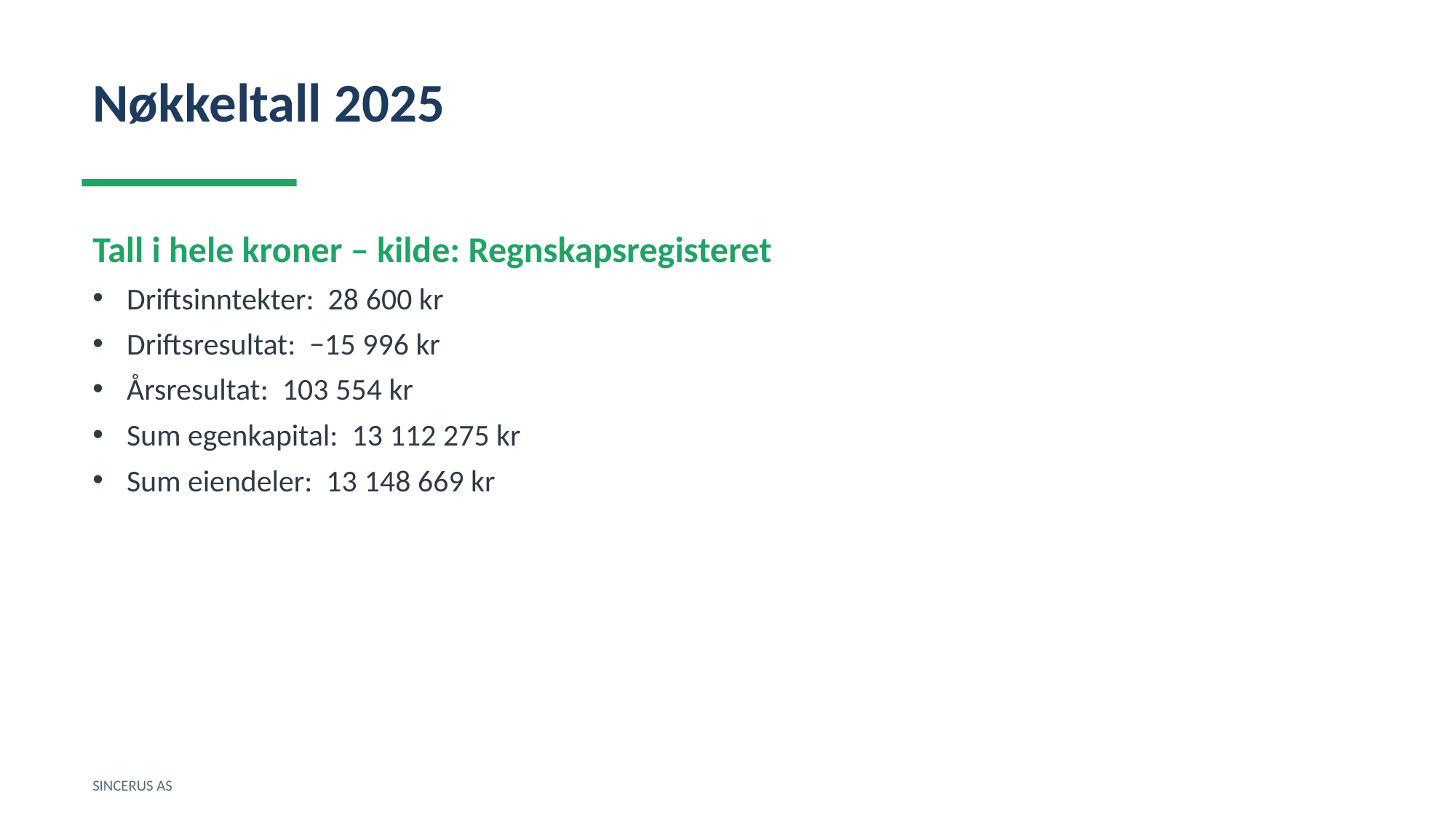

Nøkkeltall 2025

Tall i hele kroner – kilde: Regnskapsregisteret
Driftsinntekter:  28 600 kr
Driftsresultat:  −15 996 kr
Årsresultat:  103 554 kr
Sum egenkapital:  13 112 275 kr
Sum eiendeler:  13 148 669 kr
SINCERUS AS